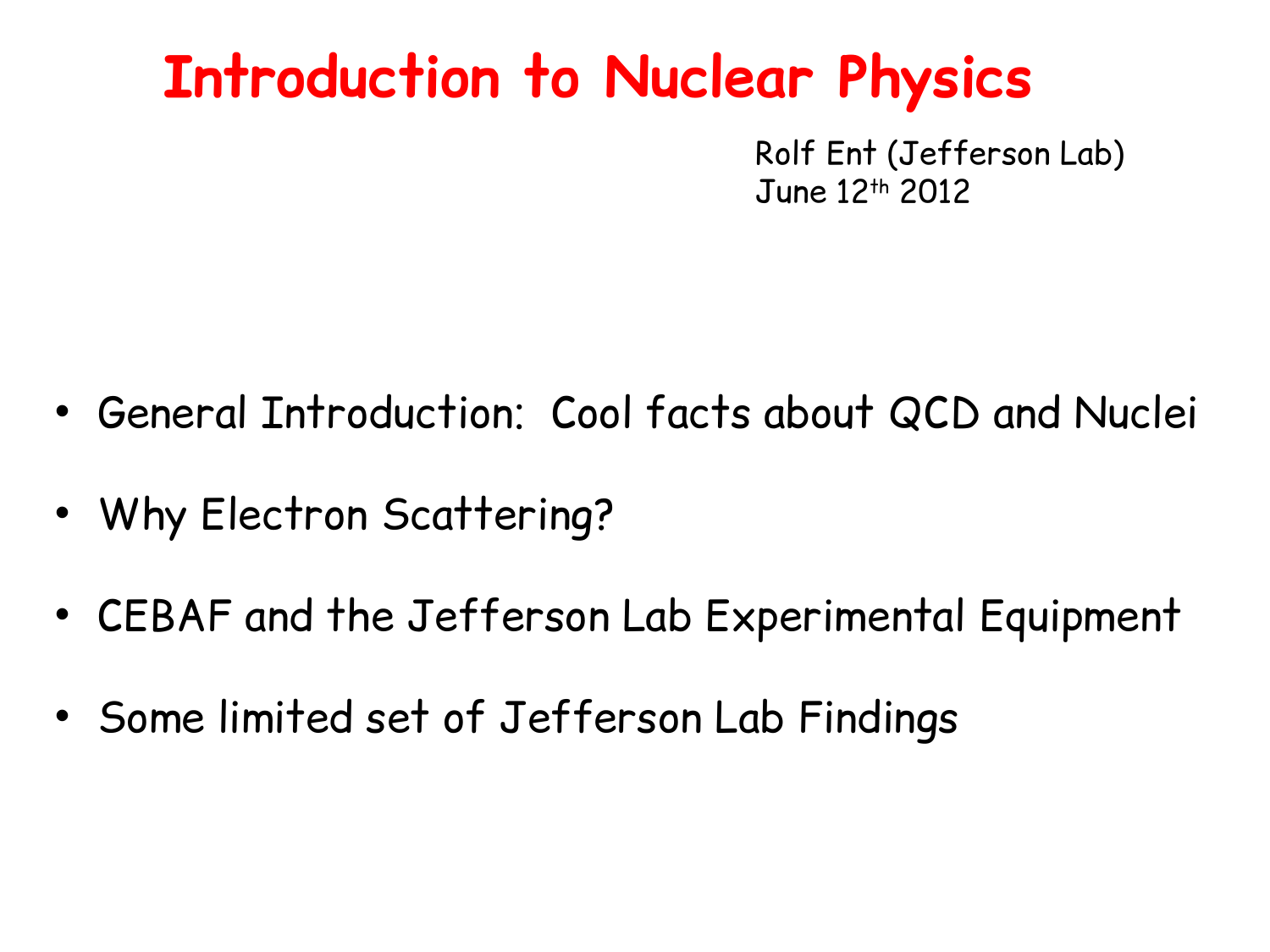

Introduction to Nuclear Physics
Rolf Ent (Jefferson Lab)
June 12th 2012
 General Introduction:  Cool facts about QCD and Nuclei

 Why Electron Scattering?

 CEBAF and the Jefferson Lab Experimental Equipment

 Some limited set of Jefferson Lab Findings